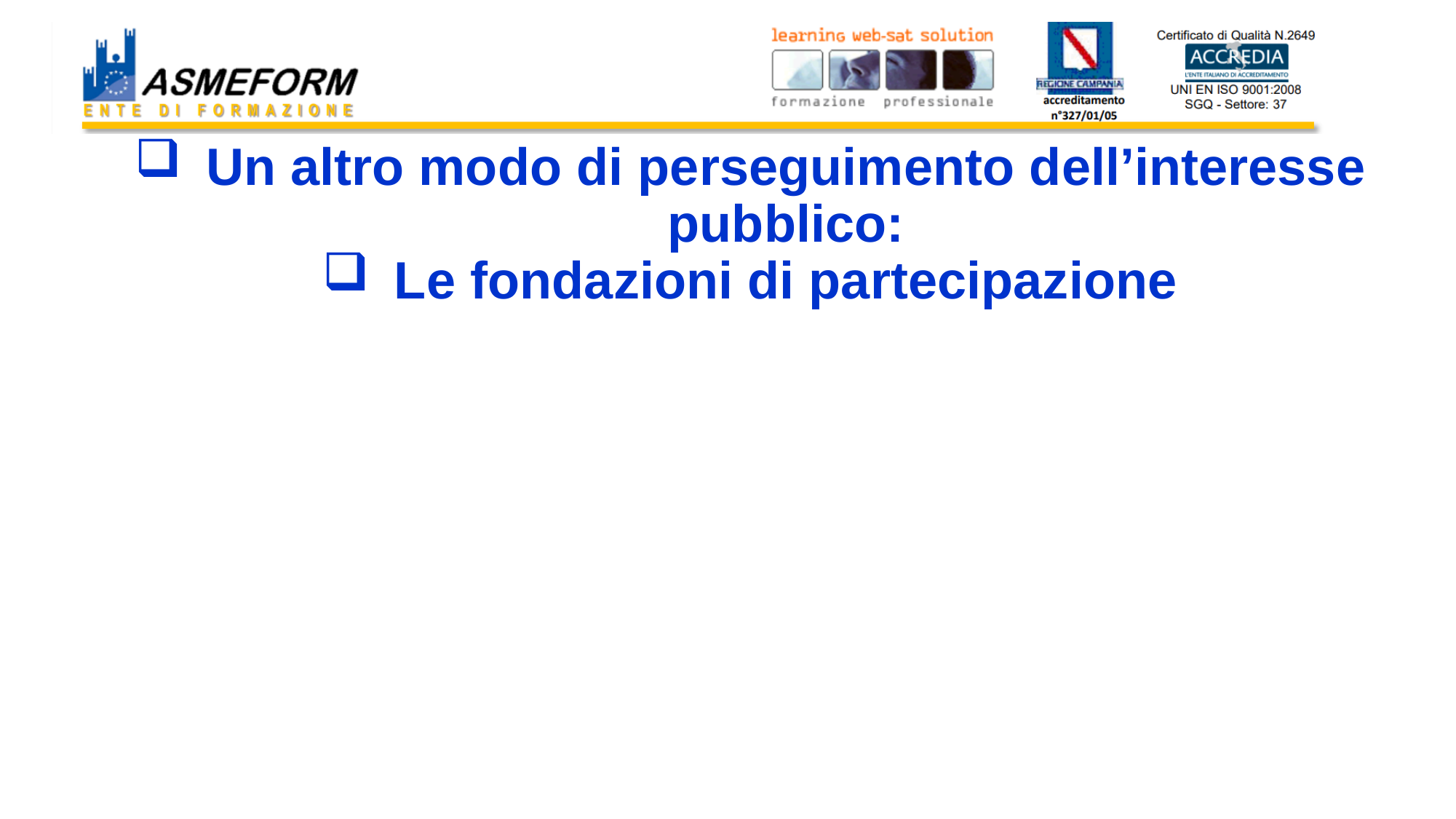

#
Un altro modo di perseguimento dell’interesse pubblico:
Le fondazioni di partecipazione